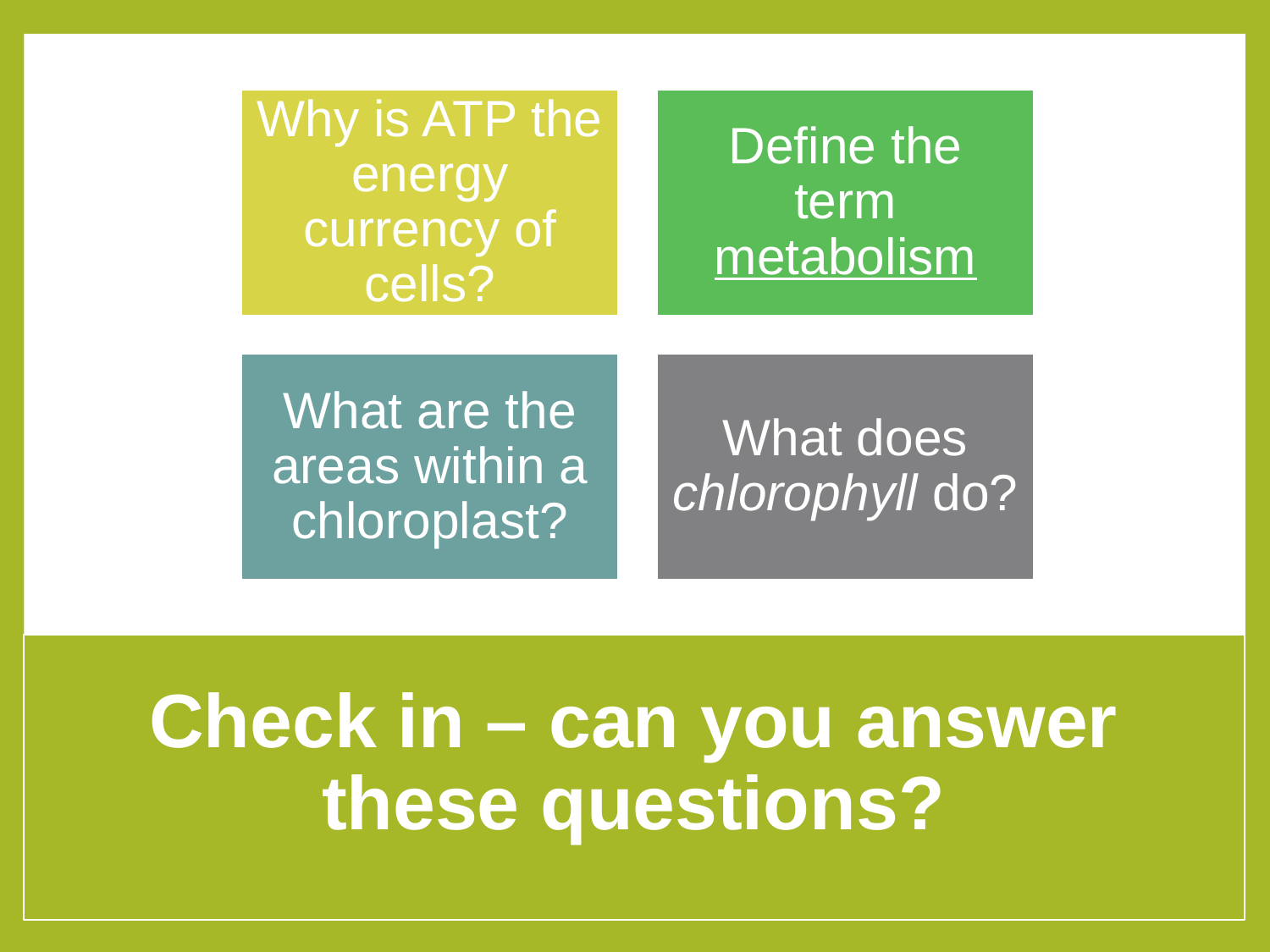

Why is ATP the energy currency of cells?
Define the term metabolism
What are the areas within a chloroplast?
What does chlorophyll do?

# Check in – can you answer these questions?